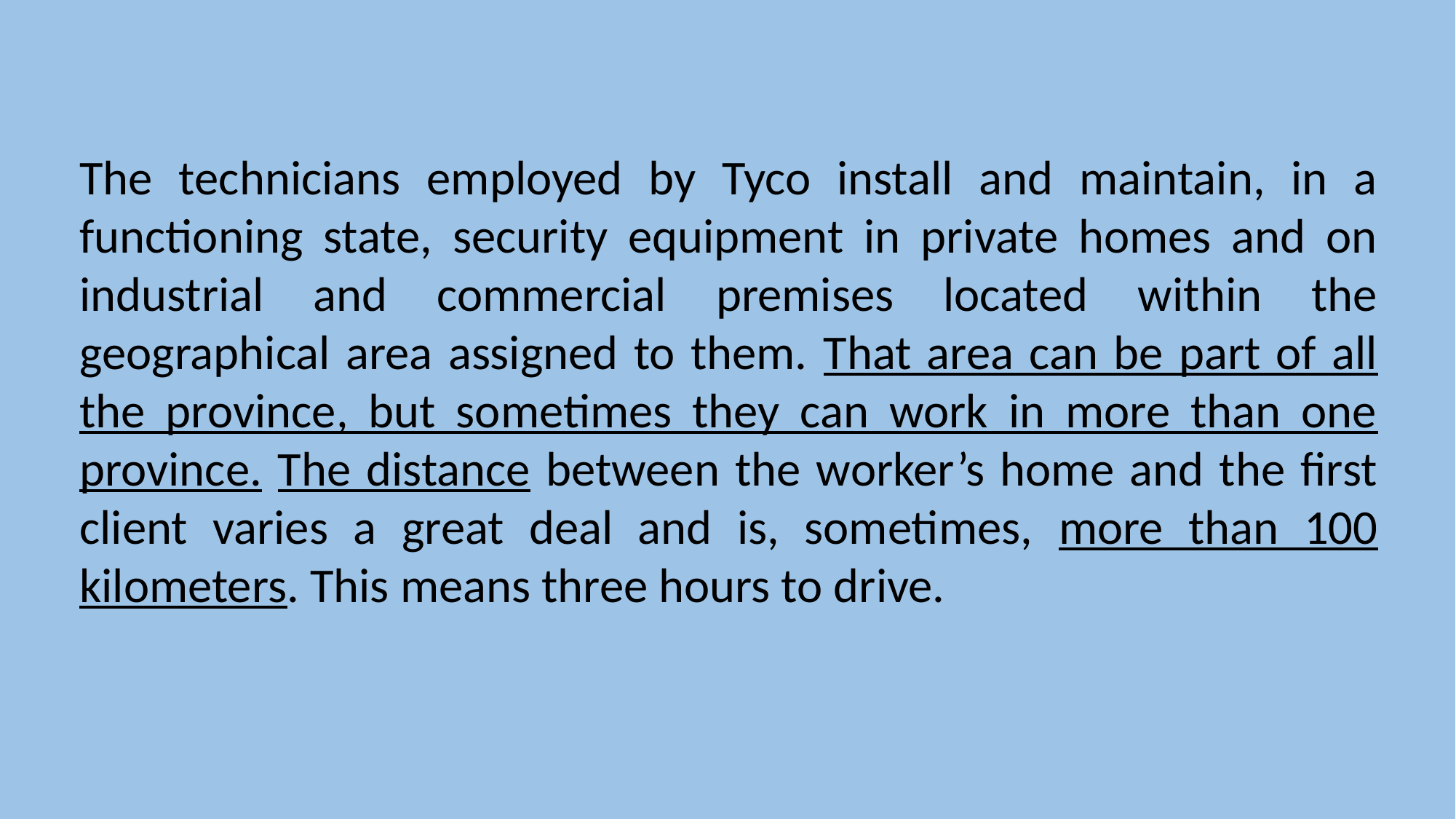

The technicians employed by Tyco install and maintain, in a functioning state, security equipment in private homes and on industrial and commercial premises located within the geographical area assigned to them. That area can be part of all the province, but sometimes they can work in more than one province. The distance between the worker’s home and the first client varies a great deal and is, sometimes, more than 100 kilometers. This means three hours to drive.